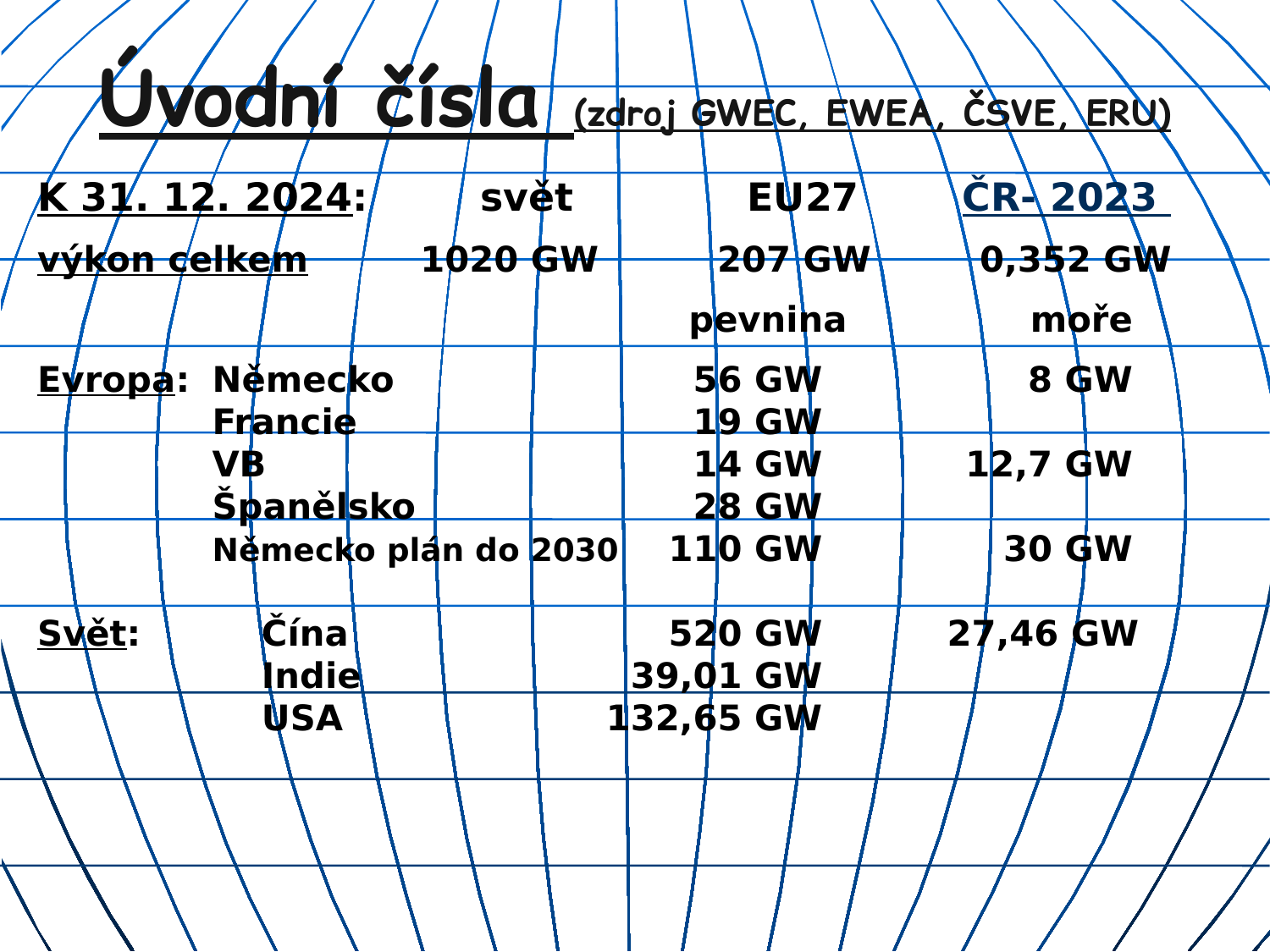

Úvodní čísla (zdroj GWEC, EWEA, ČSVE, ERU)
K 31. 12. 2024:	svět	EU27	ČR- 2023
výkon celkem	1020 GW	207 GW	0,352 GW
			pevnina	moře
Evropa:	Německo	56 GW	8 GW
	Francie	19 GW
	VB	14 GW	12,7 GW
	Španělsko	28 GW
	Německo plán do 2030	110 GW	30 GW

Svět:		Čína	520 GW	27,46 GW
		Indie	39,01 GW
		USA 	132,65 GW